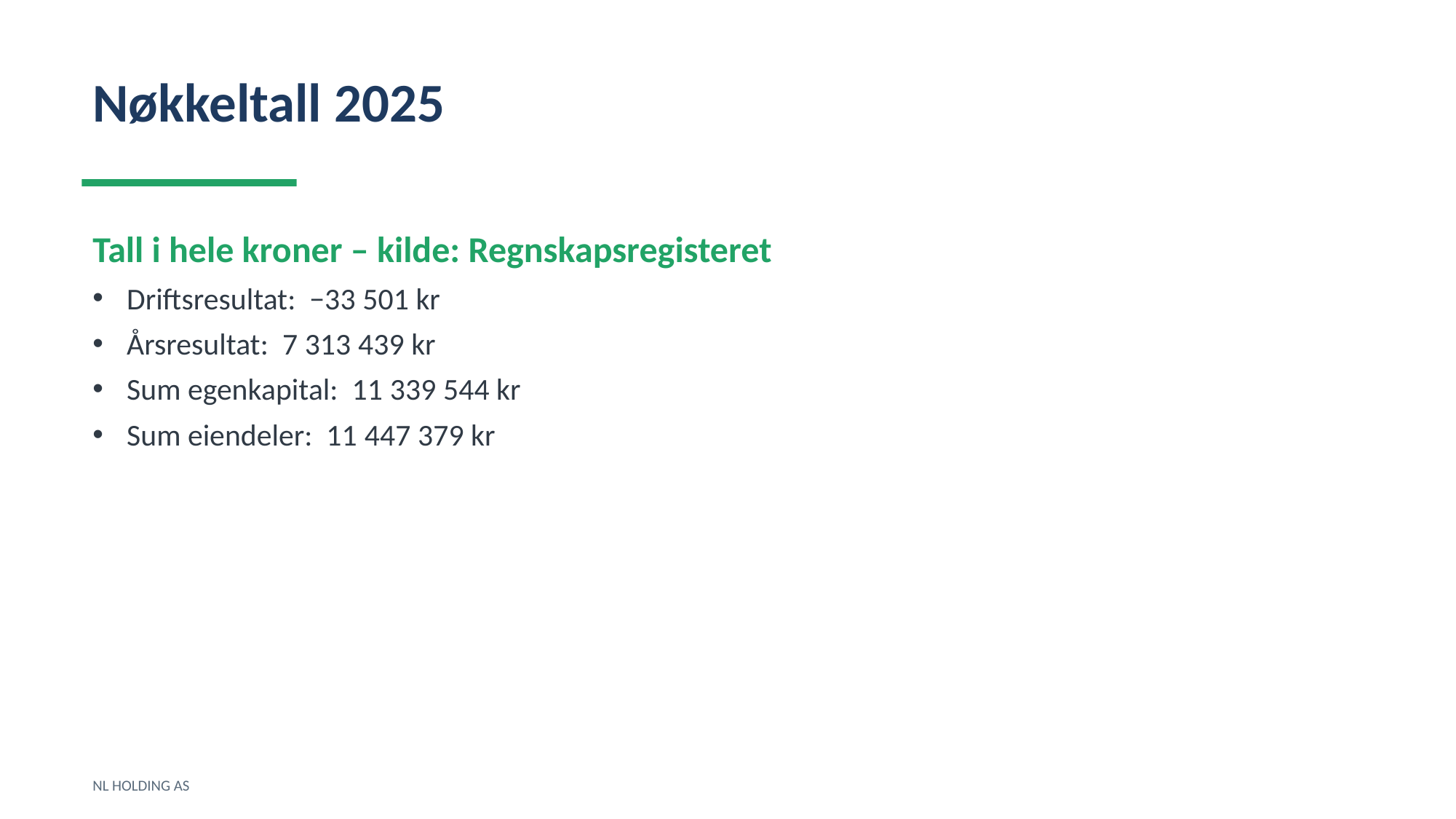

Nøkkeltall 2025

Tall i hele kroner – kilde: Regnskapsregisteret
Driftsresultat:  −33 501 kr
Årsresultat:  7 313 439 kr
Sum egenkapital:  11 339 544 kr
Sum eiendeler:  11 447 379 kr
NL HOLDING AS